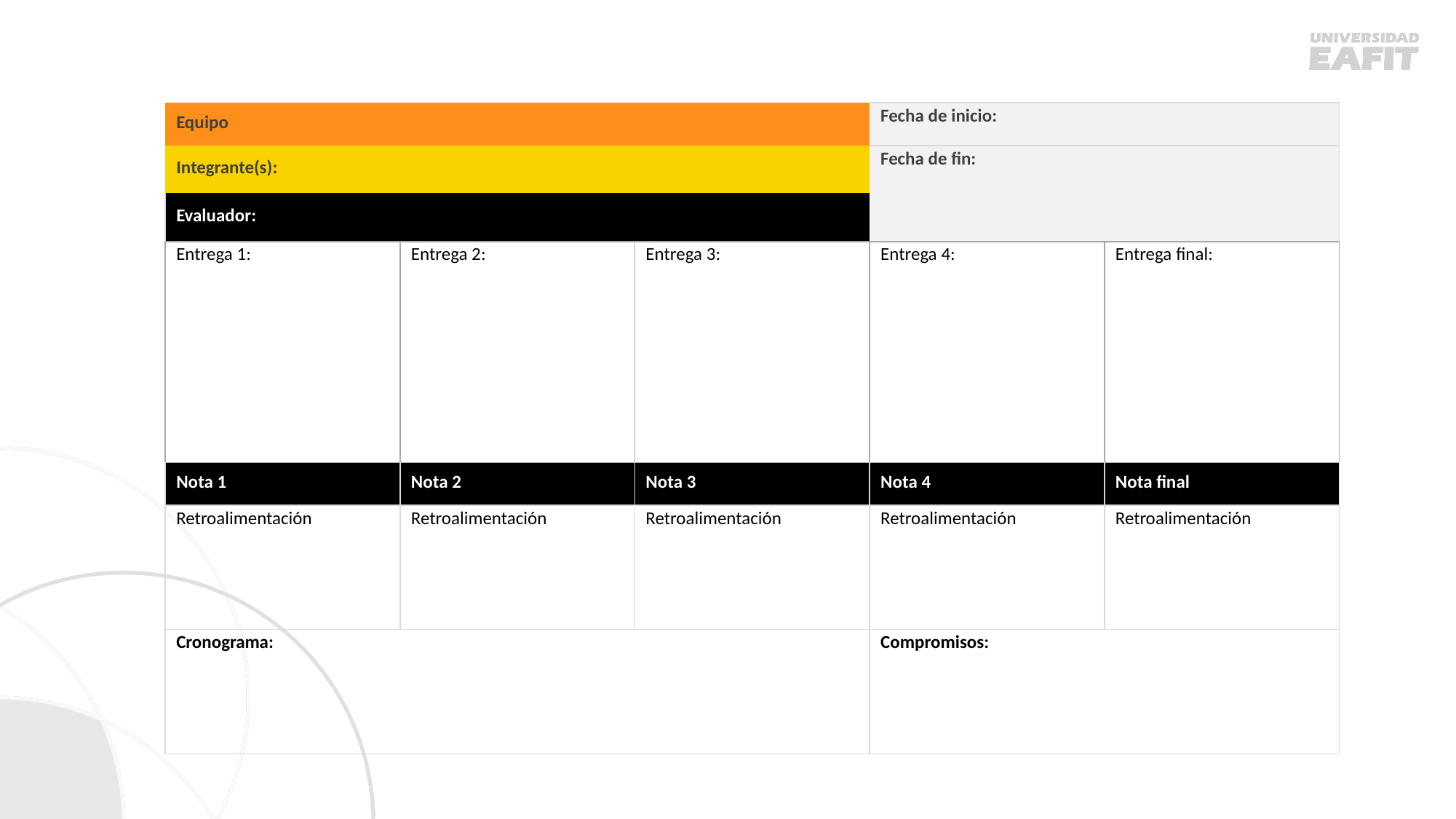

| Equipo |  |  | Fecha de inicio: |  |
| --- | --- | --- | --- | --- |
| Integrante(s): |  |  | Fecha de fin: |  |
| Evaluador: |  |  |  |  |
| Entrega 1: | Entrega 2: | Entrega 3: | Entrega 4: | Entrega final: |
| Nota 1 | Nota 2 | Nota 3 | Nota 4 | Nota final |
| Retroalimentación | Retroalimentación | Retroalimentación | Retroalimentación | Retroalimentación |
| Cronograma: |  |  | Compromisos: |  |